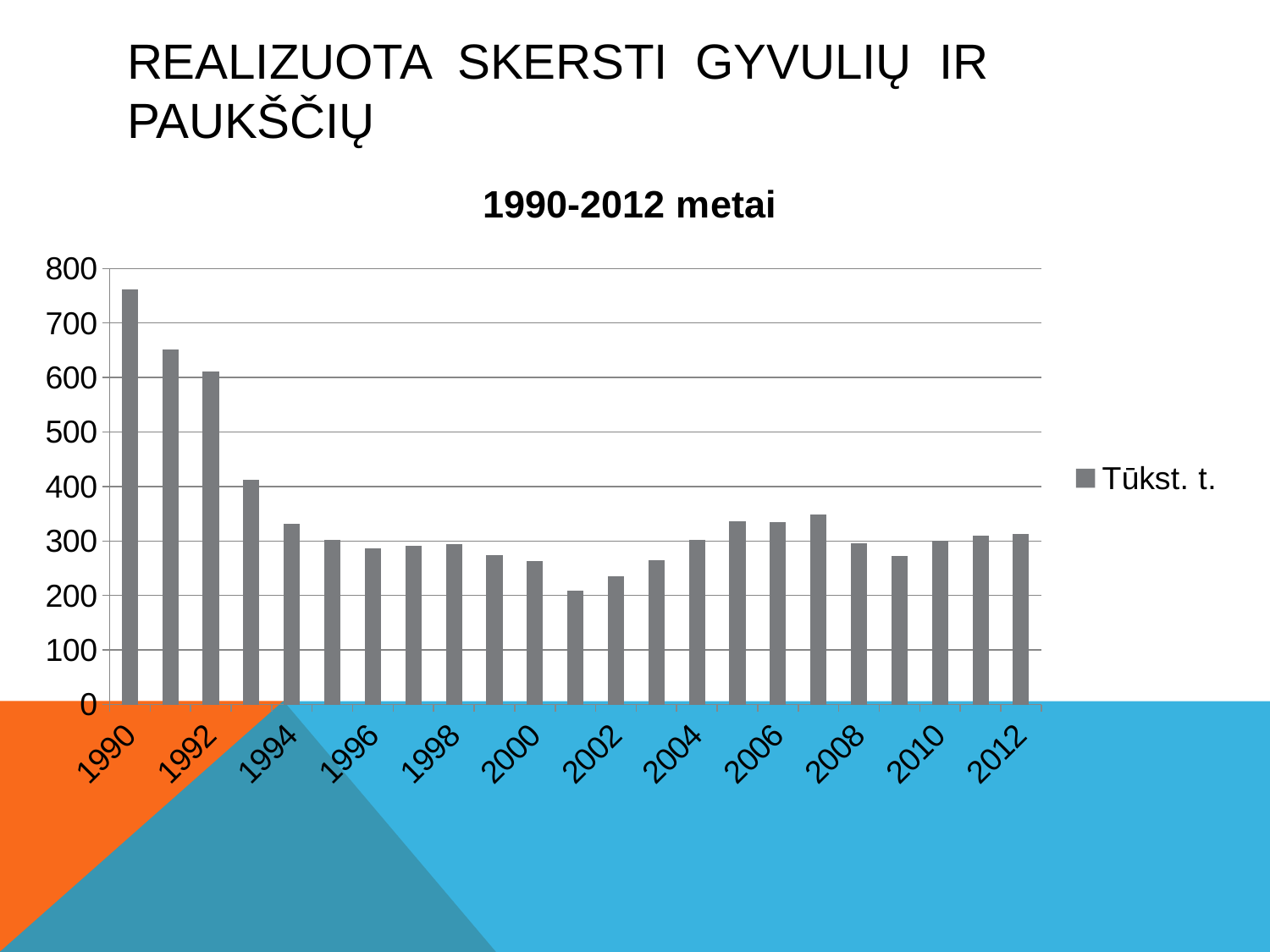

# Realizuota  skersti  gyvulių  ir  paukščių

### Chart: 1990-2012 metai

| Category | Tūkst. t. |
|---|---|
| 1990 | 761.0 |
| 1991 | 651.4 |
| 1992 | 611.4 |
| 1993 | 413.0 |
| 1994 | 330.9 |
| 1995 | 302.0 |
| 1996 | 286.0 |
| 1997 | 291.4 |
| 1998 | 293.6 |
| 1999 | 273.7 |
| 2000 | 263.6 |
| 2001 | 208.3 |
| 2002 | 235.2 |
| 2003 | 264.9 |
| 2004 | 302.6 |
| 2005 | 335.7 |
| 2006 | 335.3 |
| 2007 | 348.8 |
| 2008 | 295.4 |
| 2009 | 272.0 |
| 2010 | 301.2 |
| 2011 | 309.8 |
| 2012 | 313.3 |